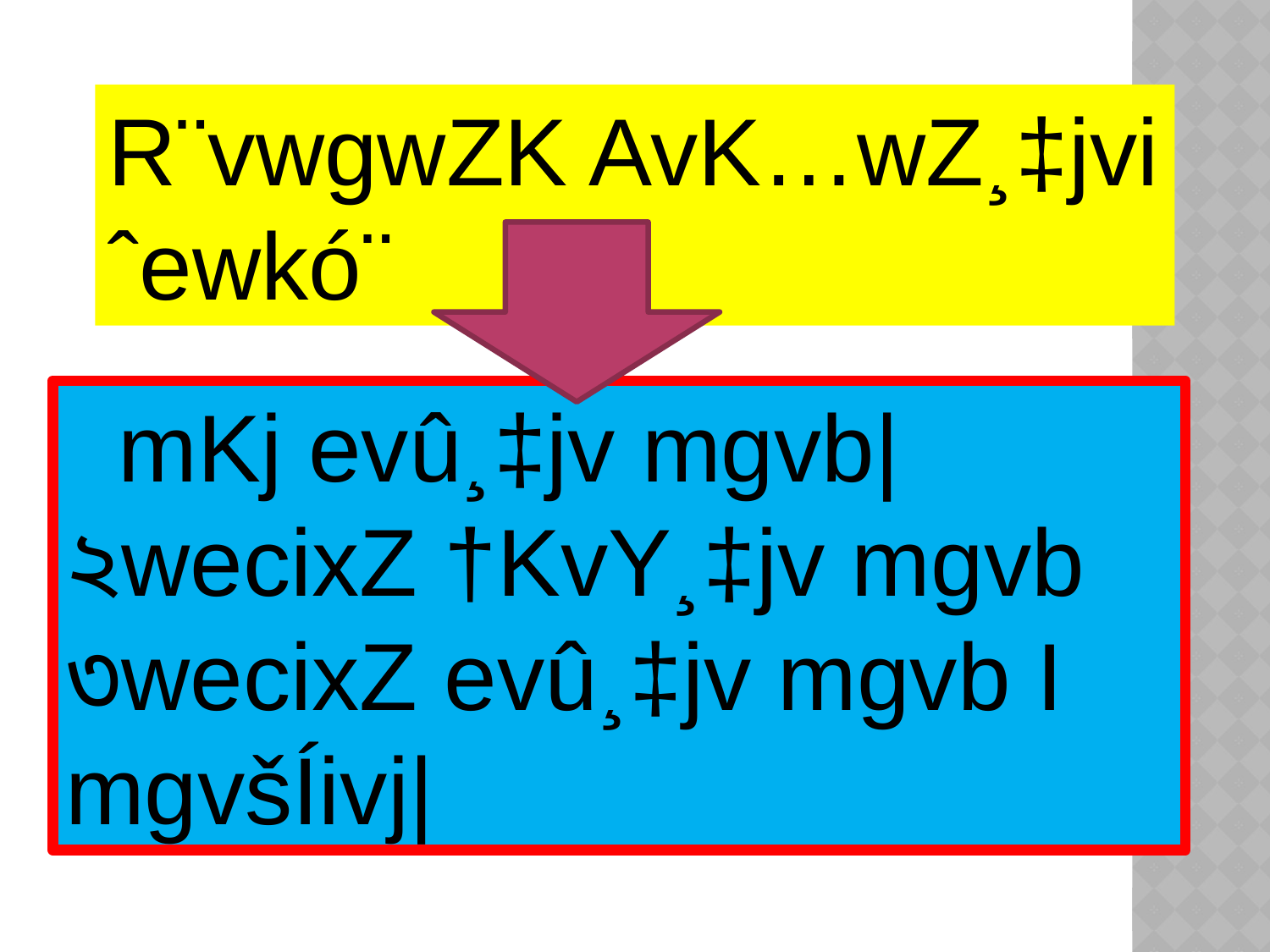

R¨vwgwZK AvK…wZ¸‡jvi ˆewkó¨

  mKj evû¸‡jv mgvb|
২wecixZ †KvY¸‡jv mgvb
৩wecixZ evû¸‡jv mgvb I mgvšÍivj|